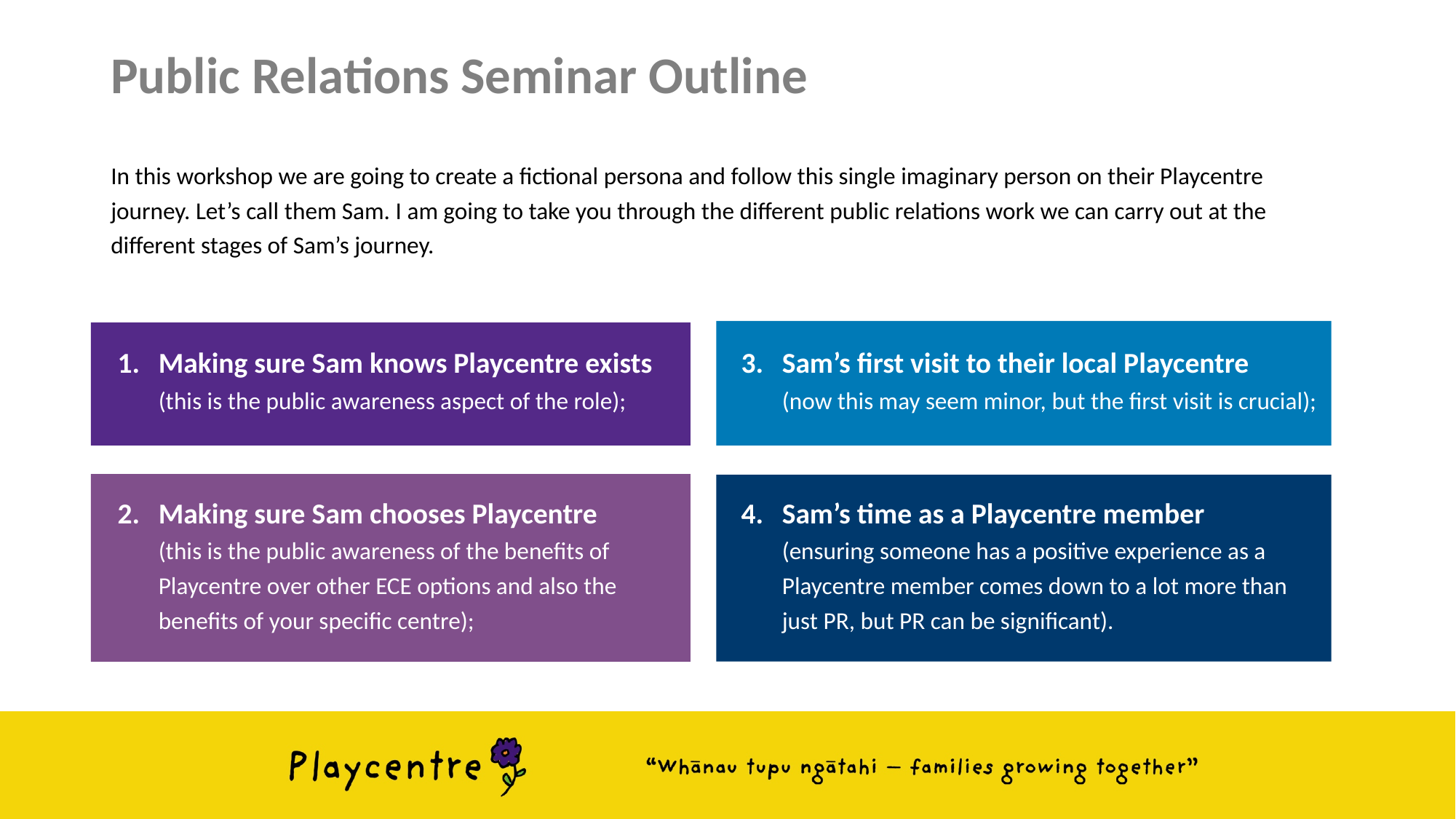

# Public Relations Seminar Outline
In this workshop we are going to create a fictional persona and follow this single imaginary person on their Playcentre journey. Let’s call them Sam. I am going to take you through the different public relations work we can carry out at the different stages of Sam’s journey.

Making sure Sam knows Playcentre exists
(this is the public awareness aspect of the role);

Making sure Sam chooses Playcentre
(this is the public awareness of the benefits of
Playcentre over other ECE options and also the
benefits of your specific centre);

Sam’s first visit to their local Playcentre
(now this may seem minor, but the first visit is crucial);

Sam’s time as a Playcentre member
(ensuring someone has a positive experience as a Playcentre member comes down to a lot more than
just PR, but PR can be significant).